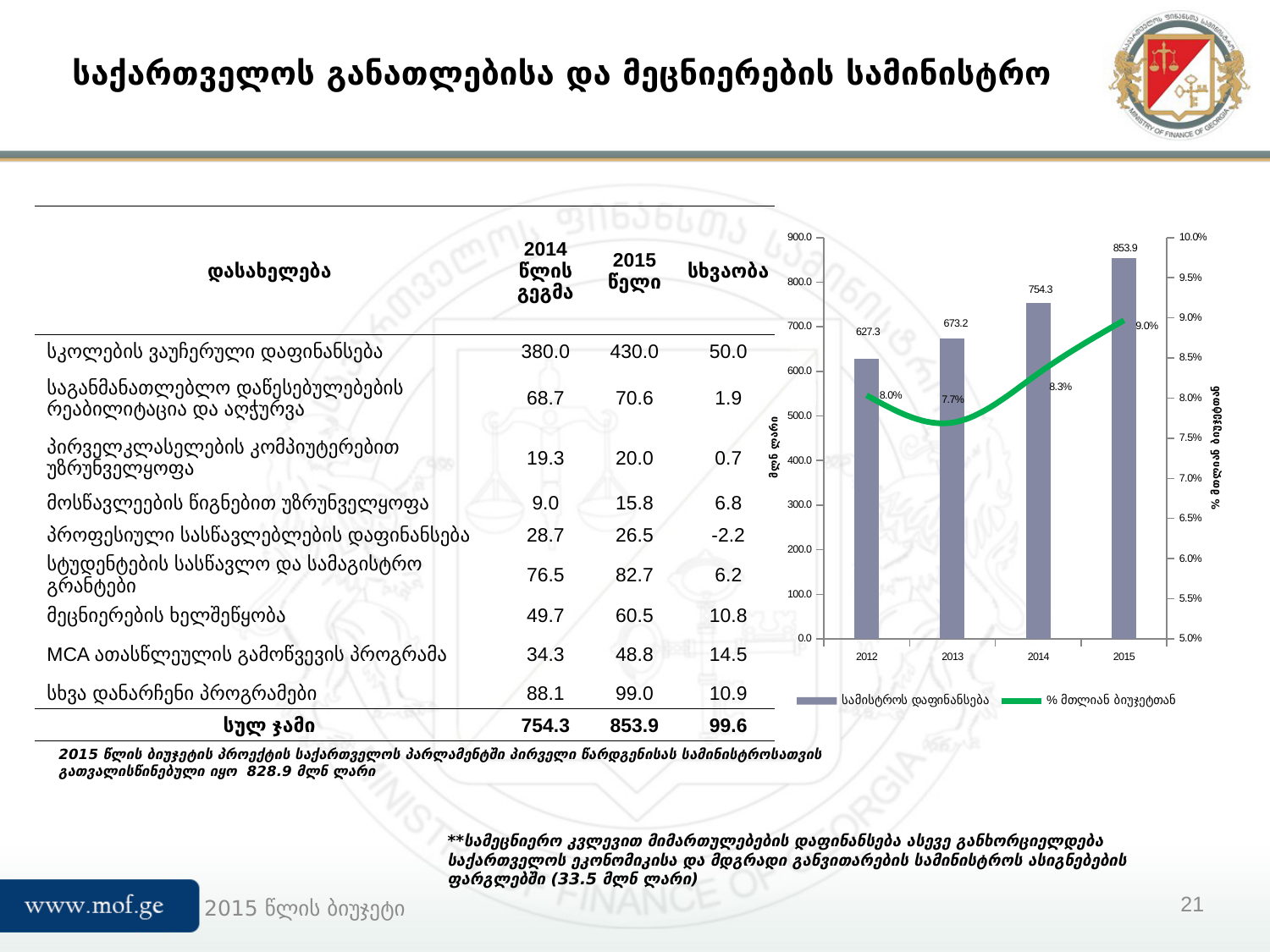

# საქართველოს განათლებისა და მეცნიერების სამინისტრო

### Chart

| Category | სამისტროს დაფინანსება | % მთლიან ბიუჯეტთან |
|---|---|---|
| 2012 | 627.3 | 0.08035302556745401 |
| 2013 | 673.2 | 0.07695033434303024 |
| 2014 | 754.3 | 0.0830726872246696 |
| 2015 | 853.9 | 0.0896953781512605 |
| დასახელება | 2014 წლის გეგმა | 2015 წელი | სხვაობა |
| --- | --- | --- | --- |
| სკოლების ვაუჩერული დაფინანსება | 380.0 | 430.0 | 50.0 |
| საგანმანათლებლო დაწესებულებების რეაბილიტაცია და აღჭურვა | 68.7 | 70.6 | 1.9 |
| პირველკლასელების კომპიუტერებით უზრუნველყოფა | 19.3 | 20.0 | 0.7 |
| მოსწავლეების წიგნებით უზრუნველყოფა | 9.0 | 15.8 | 6.8 |
| პროფესიული სასწავლებლების დაფინანსება | 28.7 | 26.5 | -2.2 |
| სტუდენტების სასწავლო და სამაგისტრო გრანტები | 76.5 | 82.7 | 6.2 |
| მეცნიერების ხელშეწყობა | 49.7 | 60.5 | 10.8 |
| MCA ათასწლეულის გამოწვევის პროგრამა | 34.3 | 48.8 | 14.5 |
| სხვა დანარჩენი პროგრამები | 88.1 | 99.0 | 10.9 |
| სულ ჯამი | 754.3 | 853.9 | 99.6 |
2015 წლის ბიუჯეტის პროექტის საქართველოს პარლამენტში პირველი წარდგენისას სამინისტროსათვის გათვალისწინებული იყო  828.9 მლნ ლარი

**სამეცნიერო კვლევით მიმართულებების დაფინანსება ასევე განხორციელდება საქართველოს ეკონომიკისა და მდგრადი განვითარების სამინისტროს ასიგნებების ფარგლებში (33.5 მლნ ლარი)
21
2015 წლის ბიუჯეტი